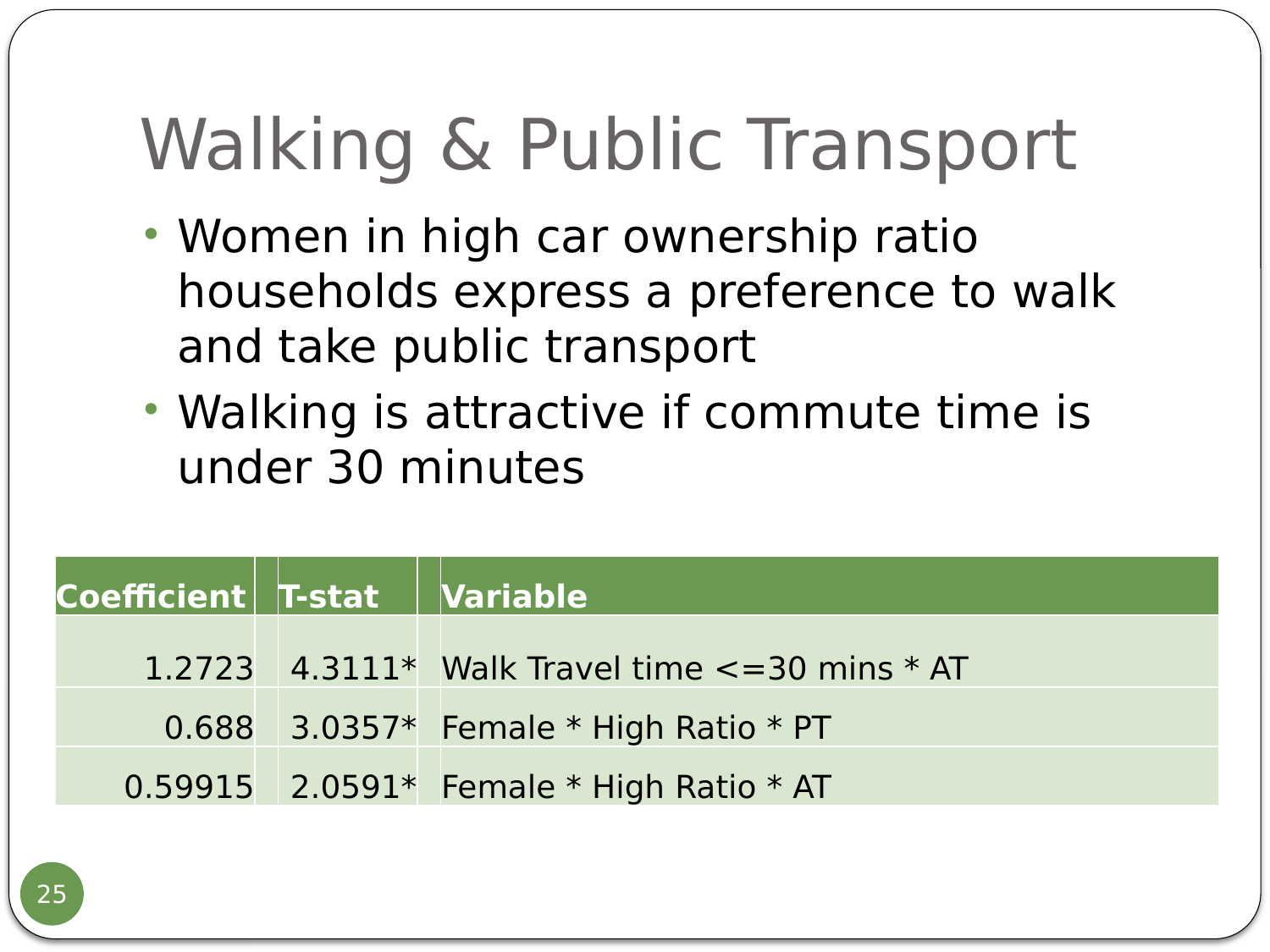

# Walking & Public Transport
Women in high car ownership ratio households express a preference to walk and take public transport
Walking is attractive if commute time is under 30 minutes
| Coefficient |  | T-stat |  | Variable |
| --- | --- | --- | --- | --- |
| 1.2723 |  | 4.3111\* |  | Walk Travel time <=30 mins \* AT |
| 0.688 |  | 3.0357\* |  | Female \* High Ratio \* PT |
| 0.59915 |  | 2.0591\* |  | Female \* High Ratio \* AT |
25